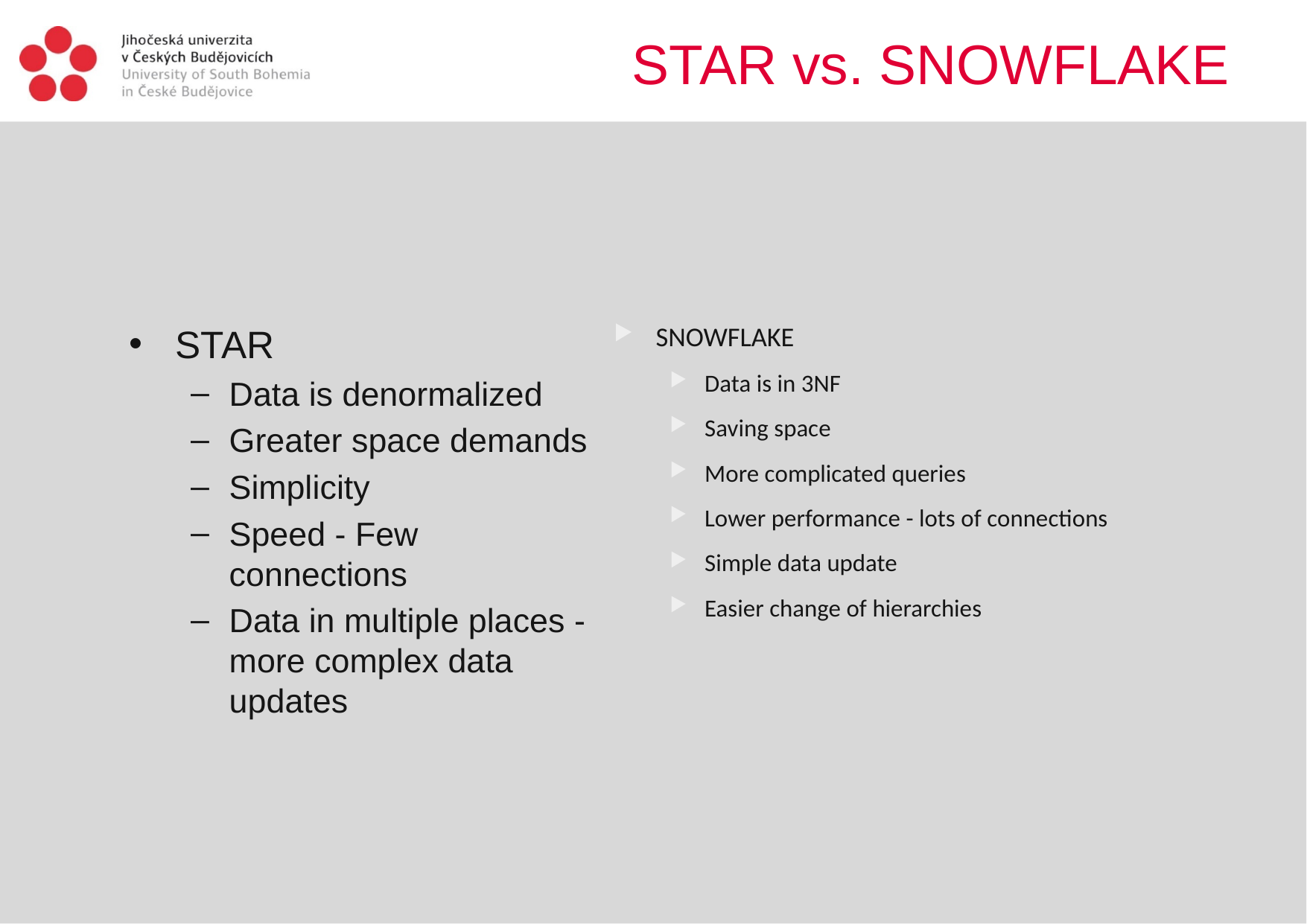

# STAR vs. SNOWFLAKE
SNOWFLAKE
Data is in 3NF
Saving space
More complicated queries
Lower performance - lots of connections
Simple data update
Easier change of hierarchies

STAR
Data is denormalized
Greater space demands
Simplicity
Speed - Few connections
Data in multiple places - more complex data updates